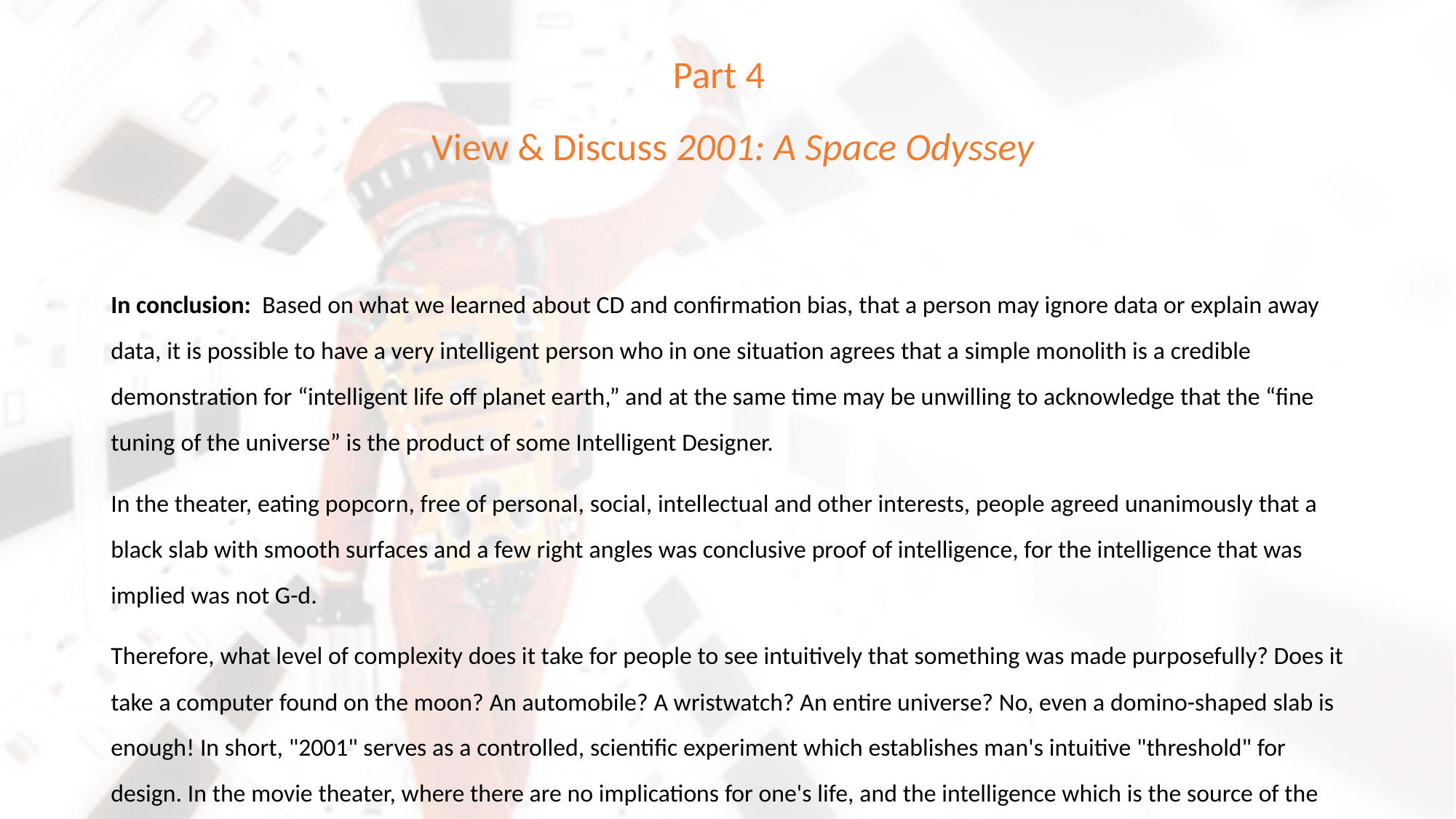

# Part 4 View & Discuss 2001: A Space Odyssey

In conclusion:  Based on what we learned about CD and confirmation bias, that a person may ignore data or explain away data, it is possible to have a very intelligent person who in one situation agrees that a simple monolith is a credible demonstration for “intelligent life off planet earth,” and at the same time may be unwilling to acknowledge that the “fine tuning of the universe” is the product of some Intelligent Designer.
In the theater, eating popcorn, free of personal, social, intellectual and other interests, people agreed unanimously that a black slab with smooth surfaces and a few right angles was conclusive proof of intelligence, for the intelligence that was implied was not G-d.
Therefore, what level of complexity does it take for people to see intuitively that something was made purposefully? Does it take a computer found on the moon? An automobile? A wristwatch? An entire universe? No, even a domino-shaped slab is enough! In short, "2001" serves as a controlled, scientific experiment which establishes man's intuitive "threshold" for design. In the movie theater, where there are no implications for one's life, and the intelligence which is the source of the design is not Divine, this "threshold" level is quite low.